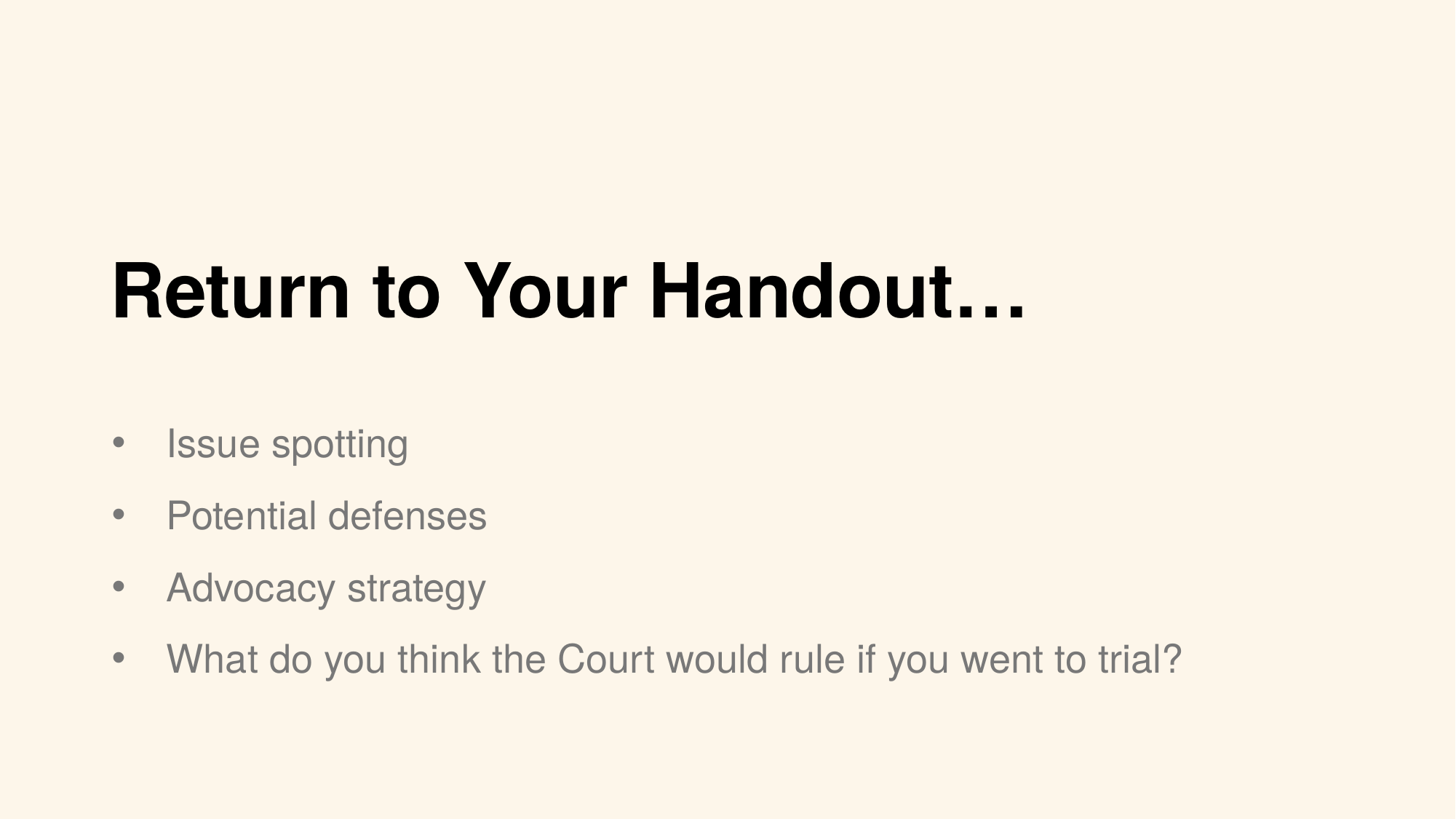

# Return to Your Handout…

Issue spotting
Potential defenses
Advocacy strategy
What do you think the Court would rule if you went to trial?